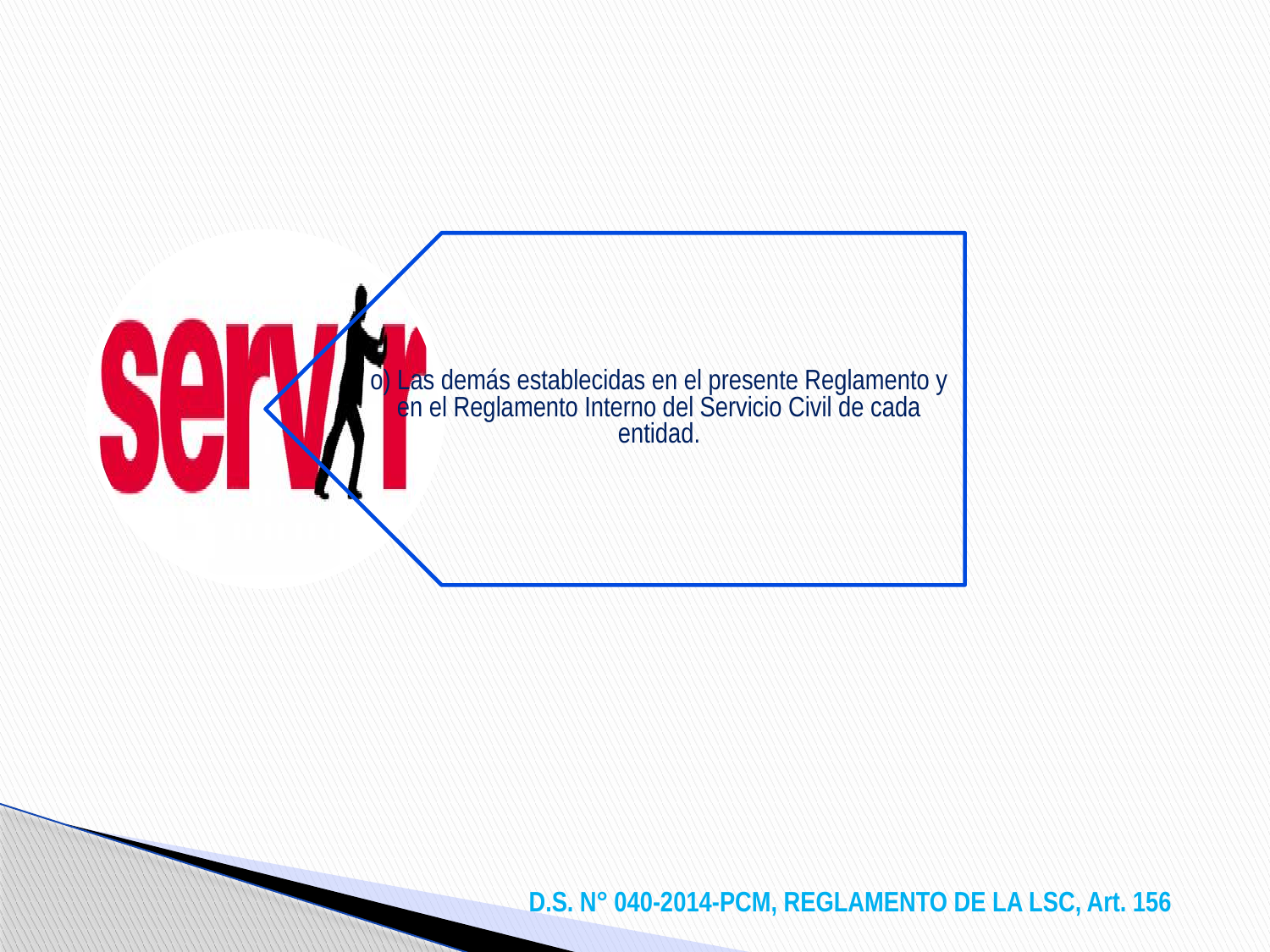

o) Las demás establecidas en el presente Reglamento y en el Reglamento Interno del Servicio Civil de cada entidad.
D.S. N° 040-2014-PCM, REGLAMENTO DE LA LSC, Art. 156